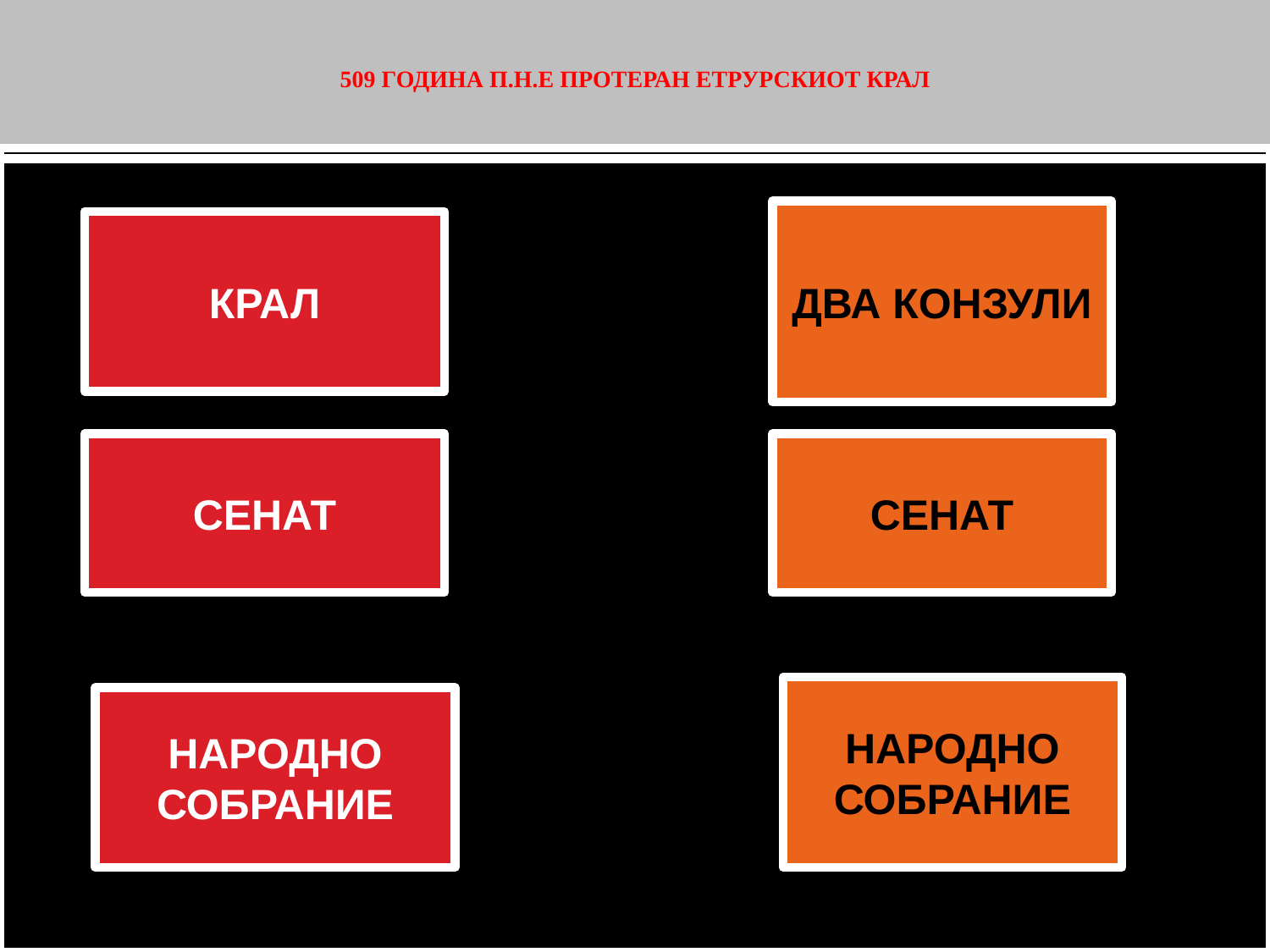

# 509 ГОДИНА П.Н.Е ПРОТЕРАН ЕТРУРСКИОТ КРАЛ

ДВА КОНЗУЛИ
КРАЛ
СЕНАТ
СЕНАТ
НАРОДНО СОБРАНИЕ
НАРОДНО СОБРАНИЕ